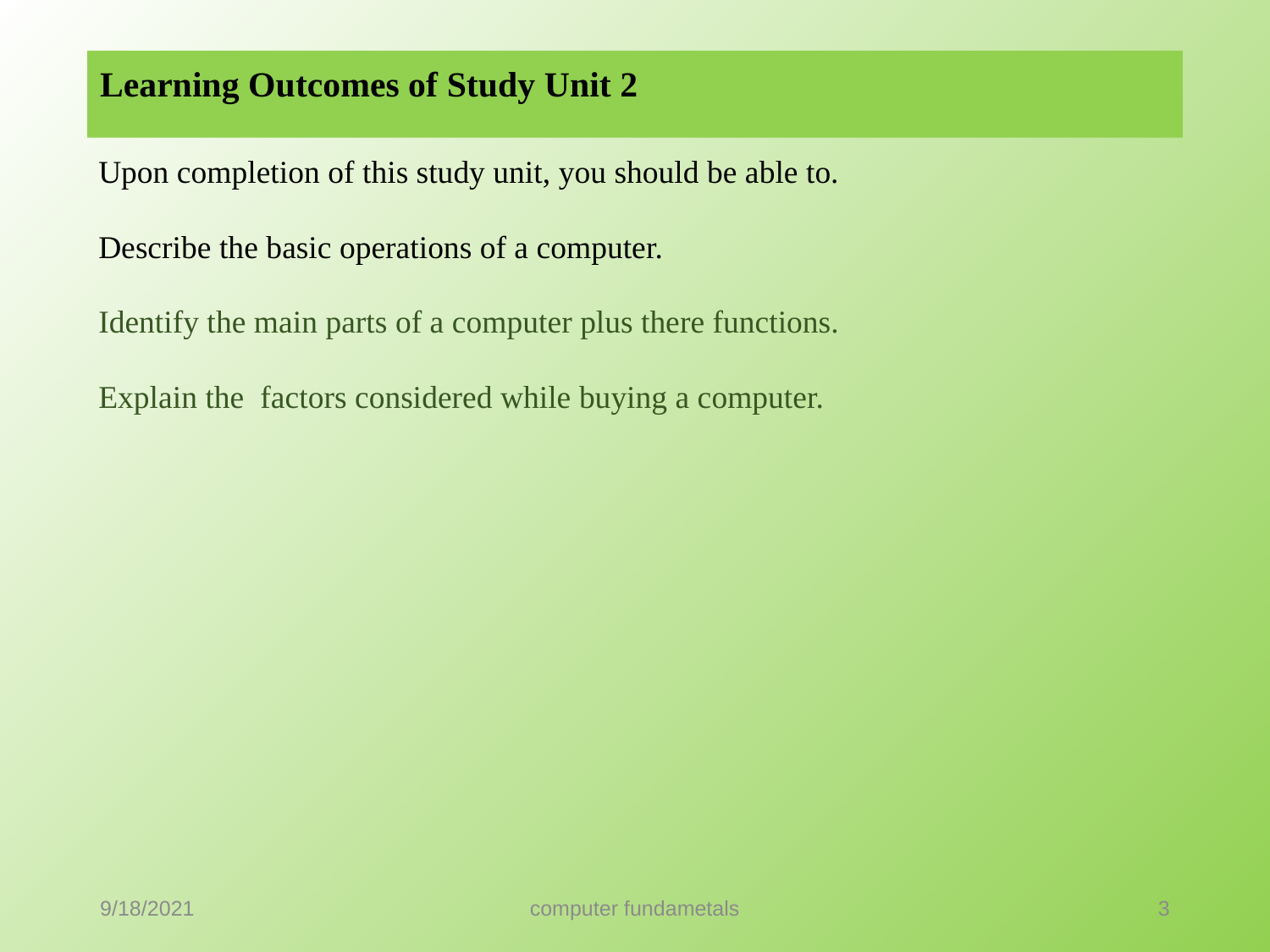

# Learning Outcomes of Study Unit 2
Upon completion of this study unit, you should be able to.
Describe the basic operations of a computer.
Identify the main parts of a computer plus there functions.
Explain the  factors considered while buying a computer.
9/18/2021
computer fundametals
3